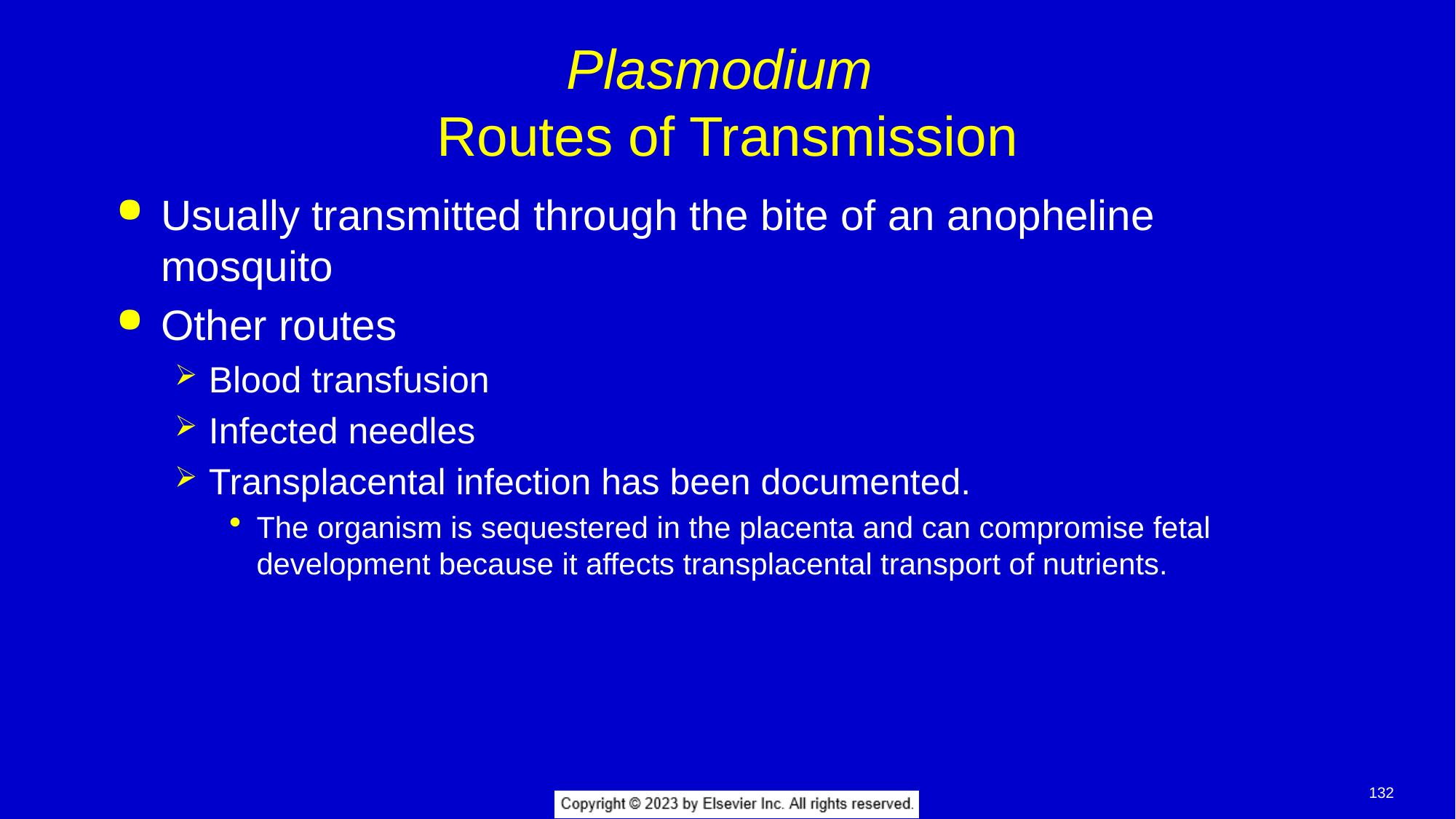

# Plasmodium Routes of Transmission
Usually transmitted through the bite of an anopheline mosquito
Other routes
Blood transfusion
Infected needles
Transplacental infection has been documented.
The organism is sequestered in the placenta and can compromise fetal development because it affects transplacental transport of nutrients.